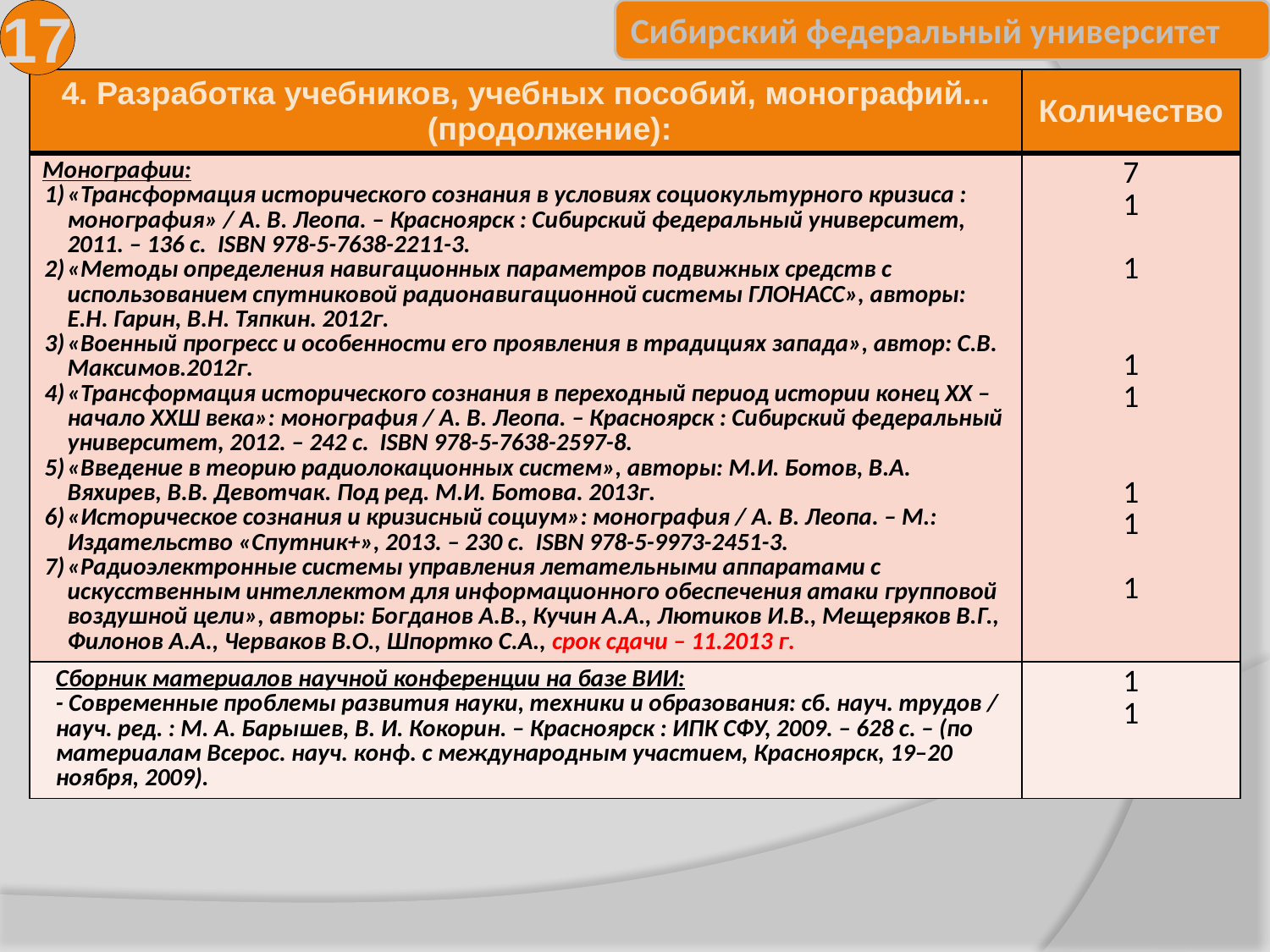

17
| 4. Разработка учебников, учебных пособий, монографий...(продолжение): | Количество |
| --- | --- |
| Монографии: «Трансформация исторического сознания в условиях социокультурного кризиса : монография» / А. В. Леопа. – Красноярск : Сибирский федеральный университет, 2011. – 136 с. ISBN 978-5-7638-2211-3. «Методы определения навигационных параметров подвижных средств с использованием спутниковой радионавигационной системы ГЛОНАСС», авторы: Е.Н. Гарин, В.Н. Тяпкин. 2012г. «Военный прогресс и особенности его проявления в традициях запада», автор: С.В. Максимов.2012г. «Трансформация исторического сознания в переходный период истории конец ХХ – начало ХХШ века»: монография / А. В. Леопа. – Красноярск : Сибирский федеральный университет, 2012. – 242 с. ISBN 978-5-7638-2597-8. «Введение в теорию радиолокационных систем», авторы: М.И. Ботов, В.А. Вяхирев, В.В. Девотчак. Под ред. М.И. Ботова. 2013г. «Историческое сознания и кризисный социум»: монография / А. В. Леопа. – М.: Издательство «Спутник+», 2013. – 230 с. ISBN 978-5-9973-2451-3. «Радиоэлектронные системы управления летательными аппаратами с искусственным интеллектом для информационного обеспечения атаки групповой воздушной цели», авторы: Богданов А.В., Кучин А.А., Лютиков И.В., Мещеряков В.Г., Филонов А.А., Черваков В.О., Шпортко С.А., срок сдачи – 11.2013 г. | 7 1 1 1 1 1 1 1 |
| Сборник материалов научной конференции на базе ВИИ: - Современные проблемы развития науки, техники и образования: сб. науч. трудов / науч. ред. : М. А. Барышев, В. И. Кокорин. – Красноярск : ИПК СФУ, 2009. – 628 с. – (по материалам Всерос. науч. конф. с международным участием, Красноярск, 19–20 ноября, 2009). | 1 1 |